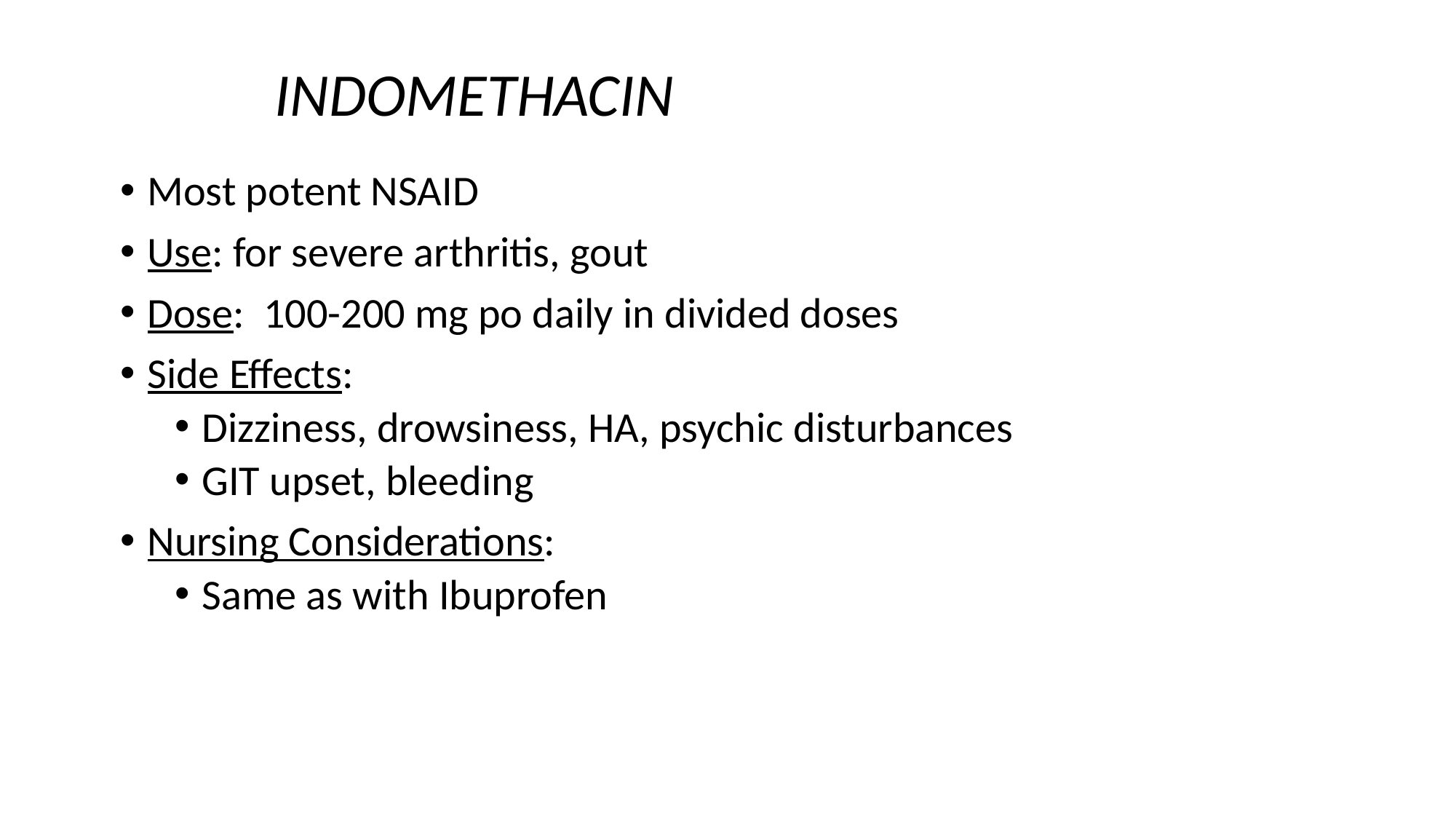

# INDOMETHACIN
Most potent NSAID
Use: for severe arthritis, gout
Dose:  100-200 mg po daily in divided doses
Side Effects:
Dizziness, drowsiness, HA, psychic disturbances
GIT upset, bleeding
Nursing Considerations:
Same as with Ibuprofen